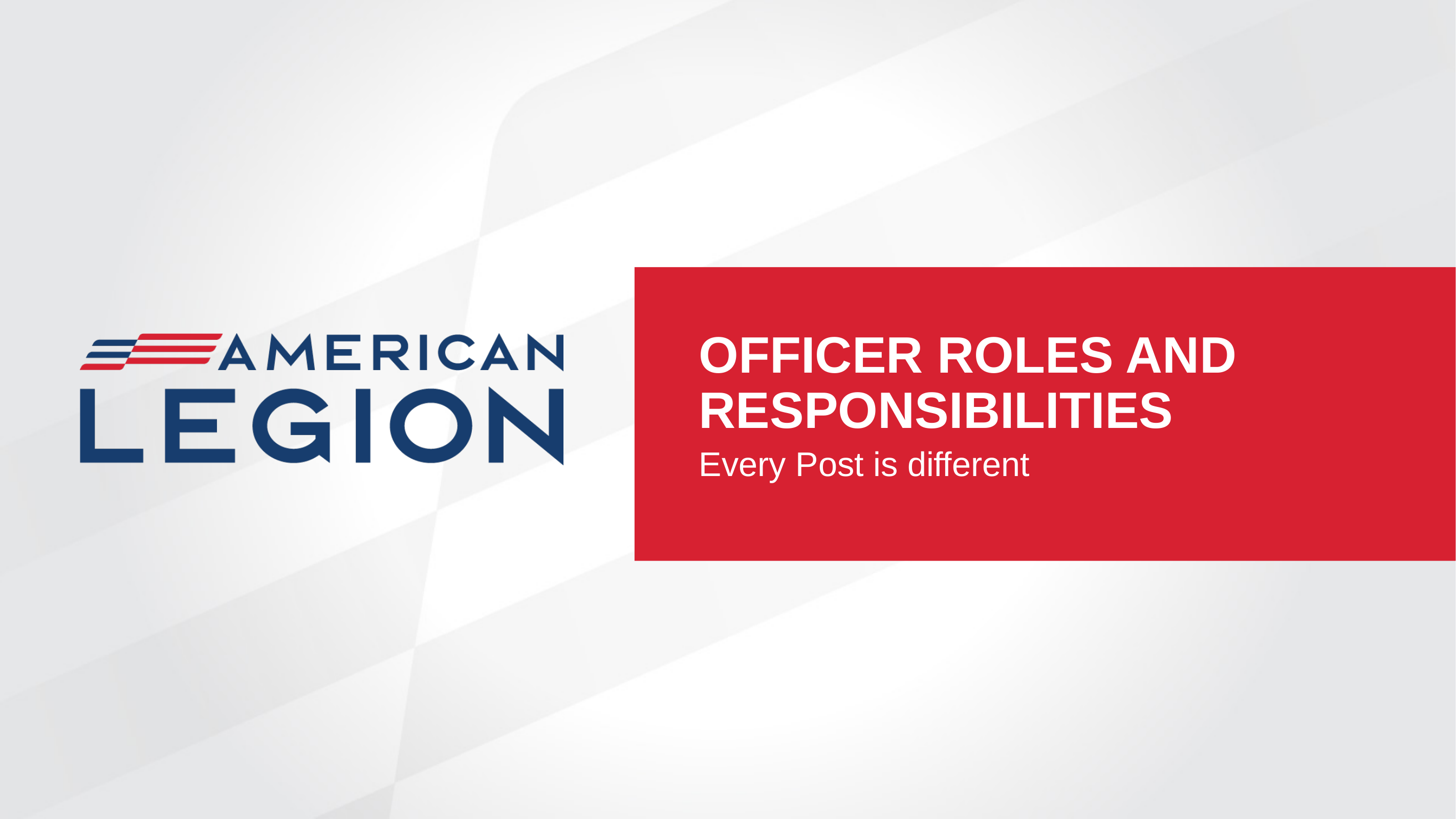

Officer roles and responsibilities

Every Post is different